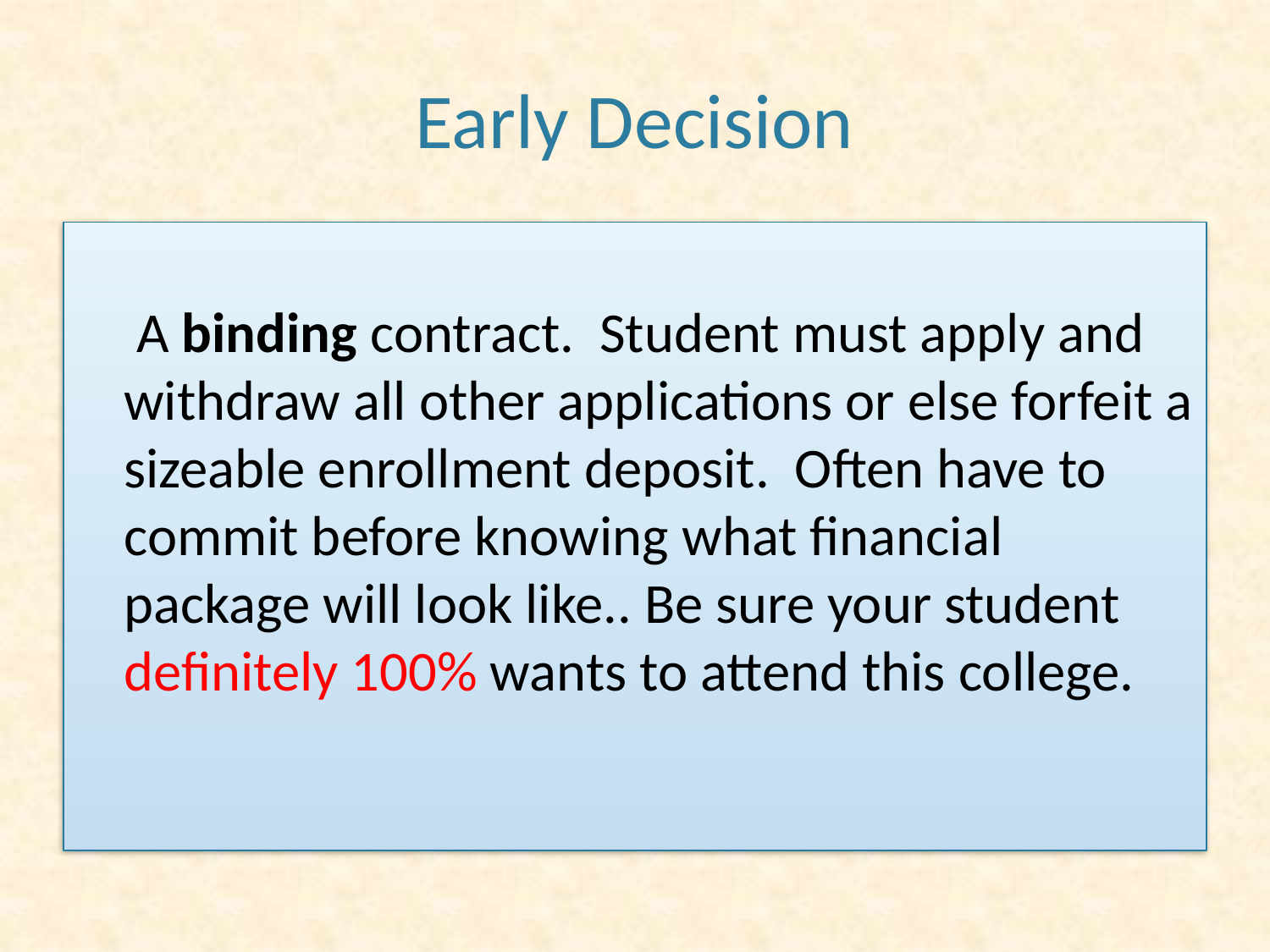

# Early Decision
 A binding contract.  Student must apply and withdraw all other applications or else forfeit a sizeable enrollment deposit.  Often have to commit before knowing what financial package will look like.. Be sure your student definitely 100% wants to attend this college.